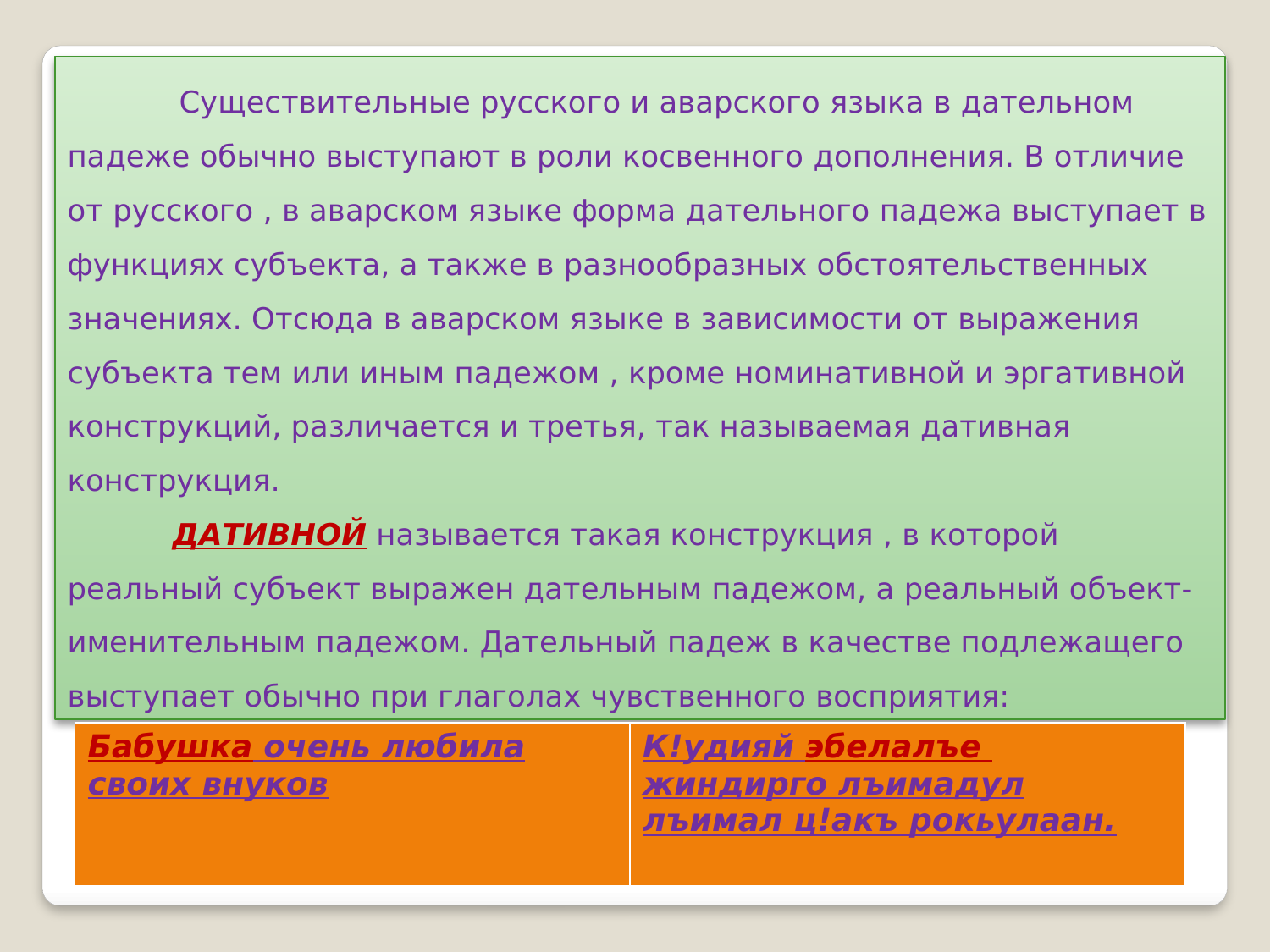

Существительные русского и аварского языка в дательном падеже обычно выступают в роли косвенного дополнения. В отличие от русского , в аварском языке форма дательного падежа выступает в функциях субъекта, а также в разнообразных обстоятельственных значениях. Отсюда в аварском языке в зависимости от выражения субъекта тем или иным падежом , кроме номинативной и эргативной конструкций, различается и третья, так называемая дативная конструкция.
           ДАТИВНОЙ называется такая конструкция , в которой реальный субъект выражен дательным падежом, а реальный объект- именительным падежом. Дательный падеж в качестве подлежащего выступает обычно при глаголах чувственного восприятия:
| Бабушка очень любила своих внуков | К!удияй эбелалъе жиндирго лъимадул лъимал ц!акъ рокьулаан. |
| --- | --- |